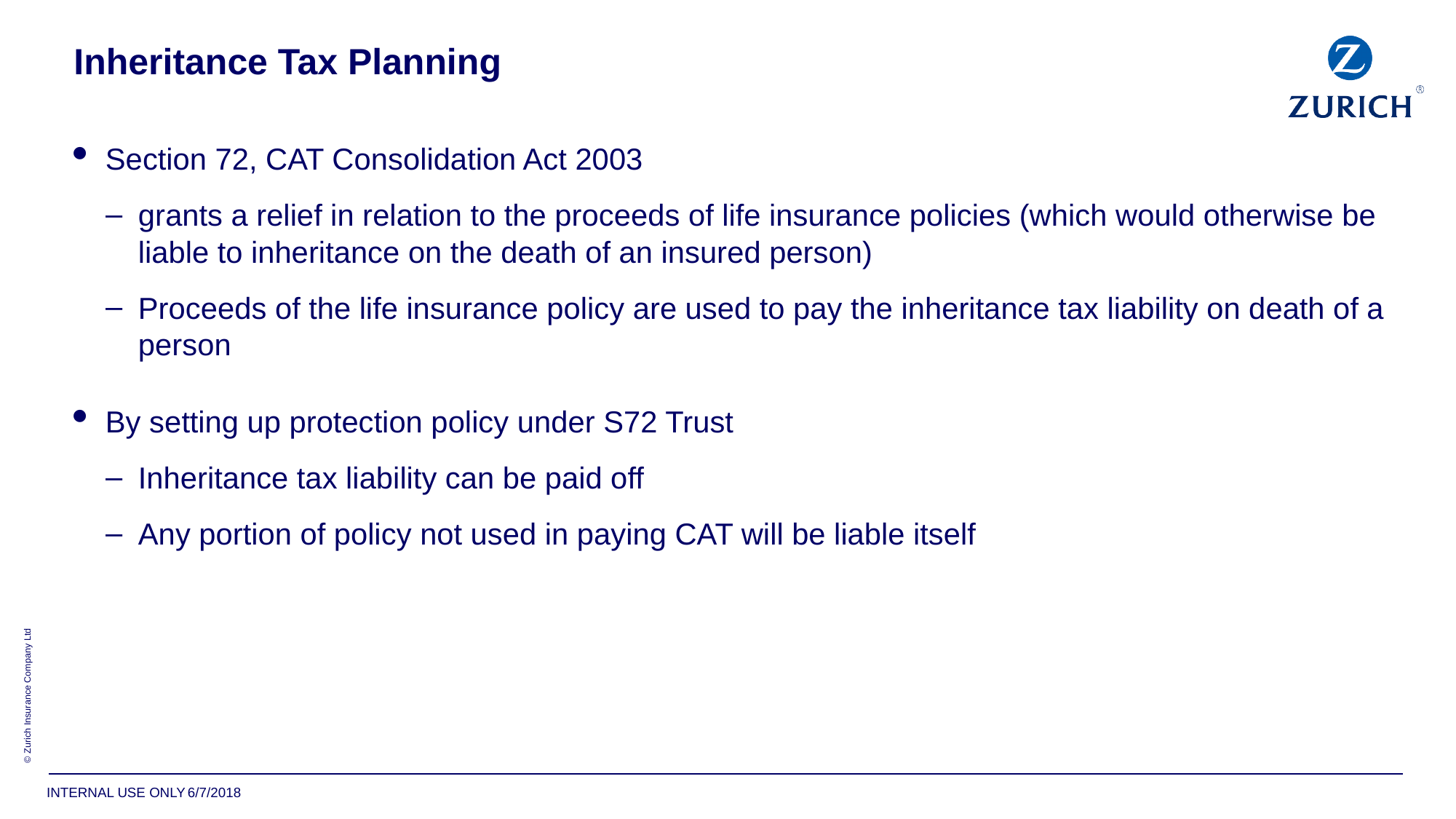

# Inheritance Tax Planning
Section 72, CAT Consolidation Act 2003
grants a relief in relation to the proceeds of life insurance policies (which would otherwise be liable to inheritance on the death of an insured person)
Proceeds of the life insurance policy are used to pay the inheritance tax liability on death of a person
By setting up protection policy under S72 Trust
Inheritance tax liability can be paid off
Any portion of policy not used in paying CAT will be liable itself

6/7/2018